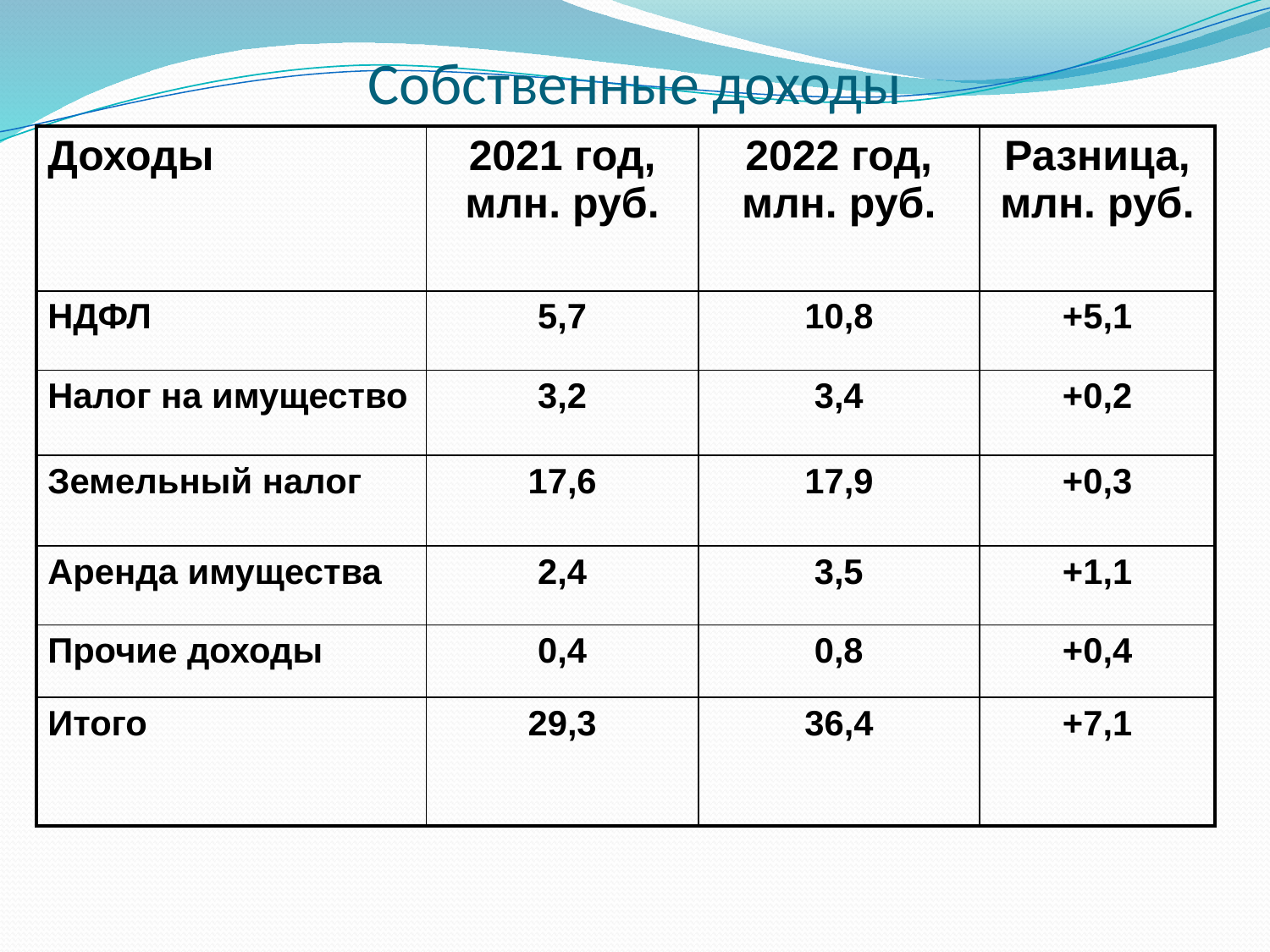

# Собственные доходы
| Доходы | 2021 год, млн. руб. | 2022 год, млн. руб. | Разница, млн. руб. |
| --- | --- | --- | --- |
| НДФЛ | 5,7 | 10,8 | +5,1 |
| Налог на имущество | 3,2 | 3,4 | +0,2 |
| Земельный налог | 17,6 | 17,9 | +0,3 |
| Аренда имущества | 2,4 | 3,5 | +1,1 |
| Прочие доходы | 0,4 | 0,8 | +0,4 |
| Итого | 29,3 | 36,4 | +7,1 |